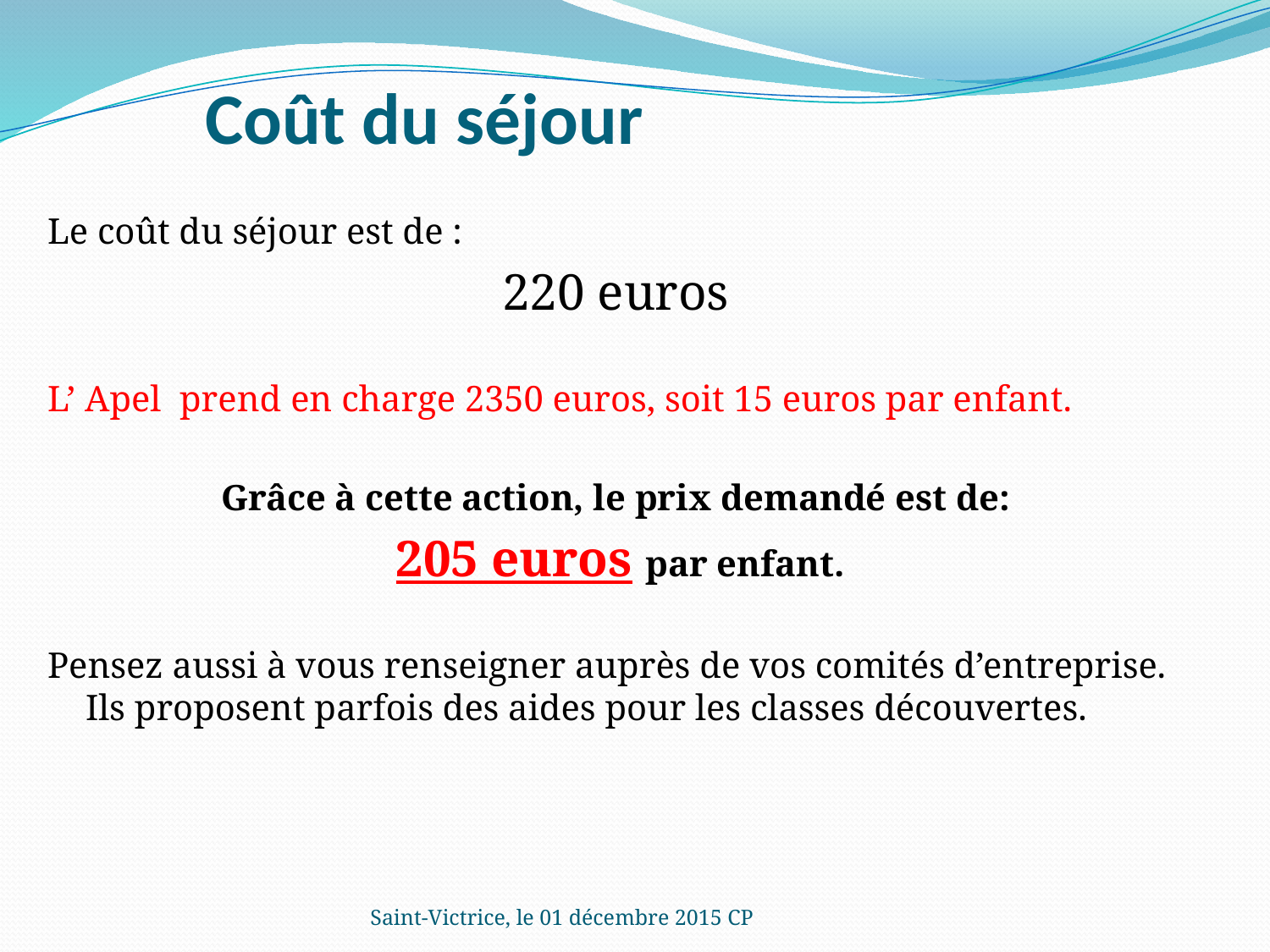

# Coût du séjour
Le coût du séjour est de :
220 euros

L’ Apel  prend en charge 2350 euros, soit 15 euros par enfant.

Grâce à cette action, le prix demandé est de:
 205 euros par enfant.

Pensez aussi à vous renseigner auprès de vos comités d’entreprise. Ils proposent parfois des aides pour les classes découvertes.

Saint-Victrice, le 01 décembre 2015 CP